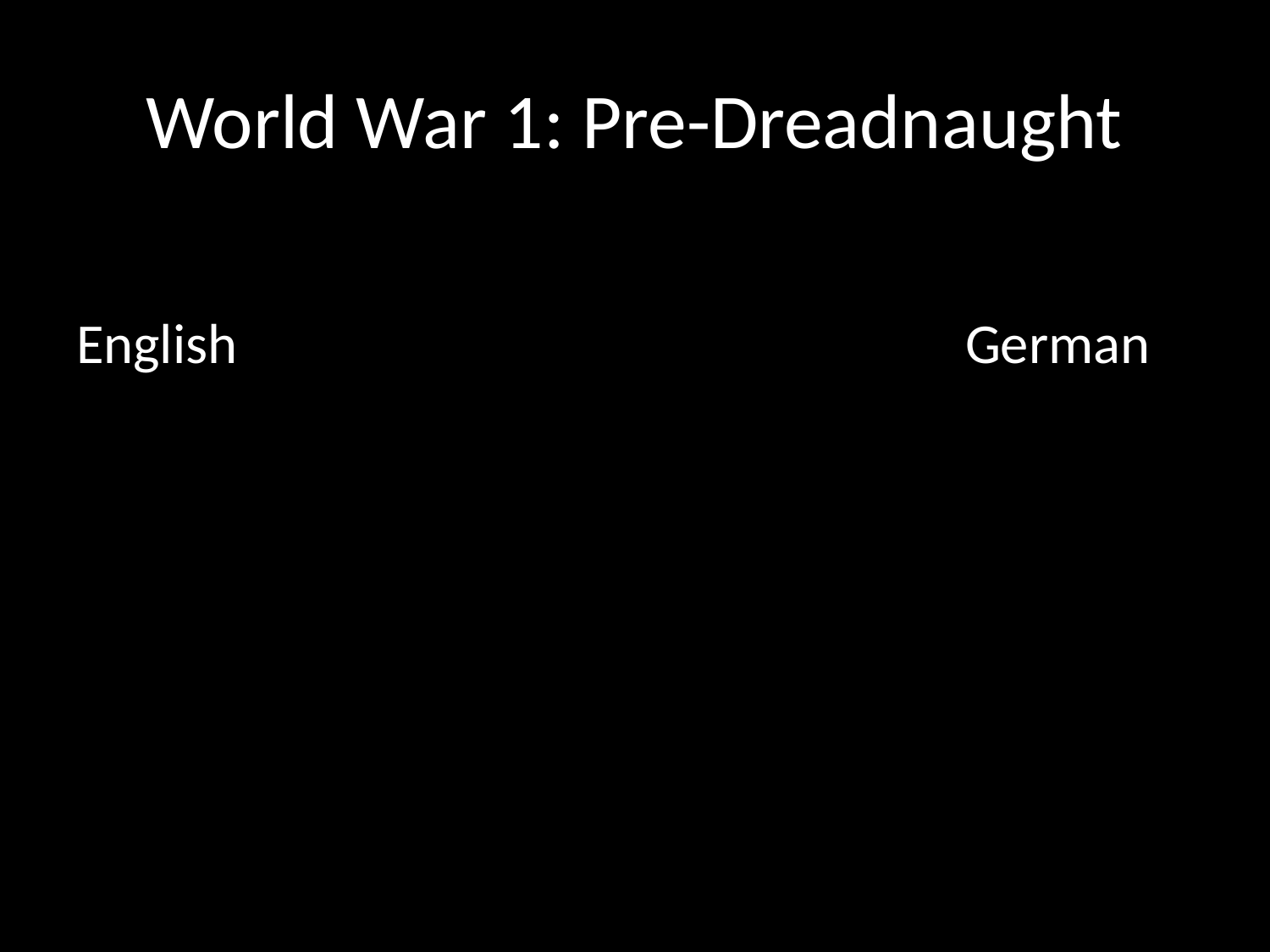

# World War 1: Pre-Dreadnaught

English						German